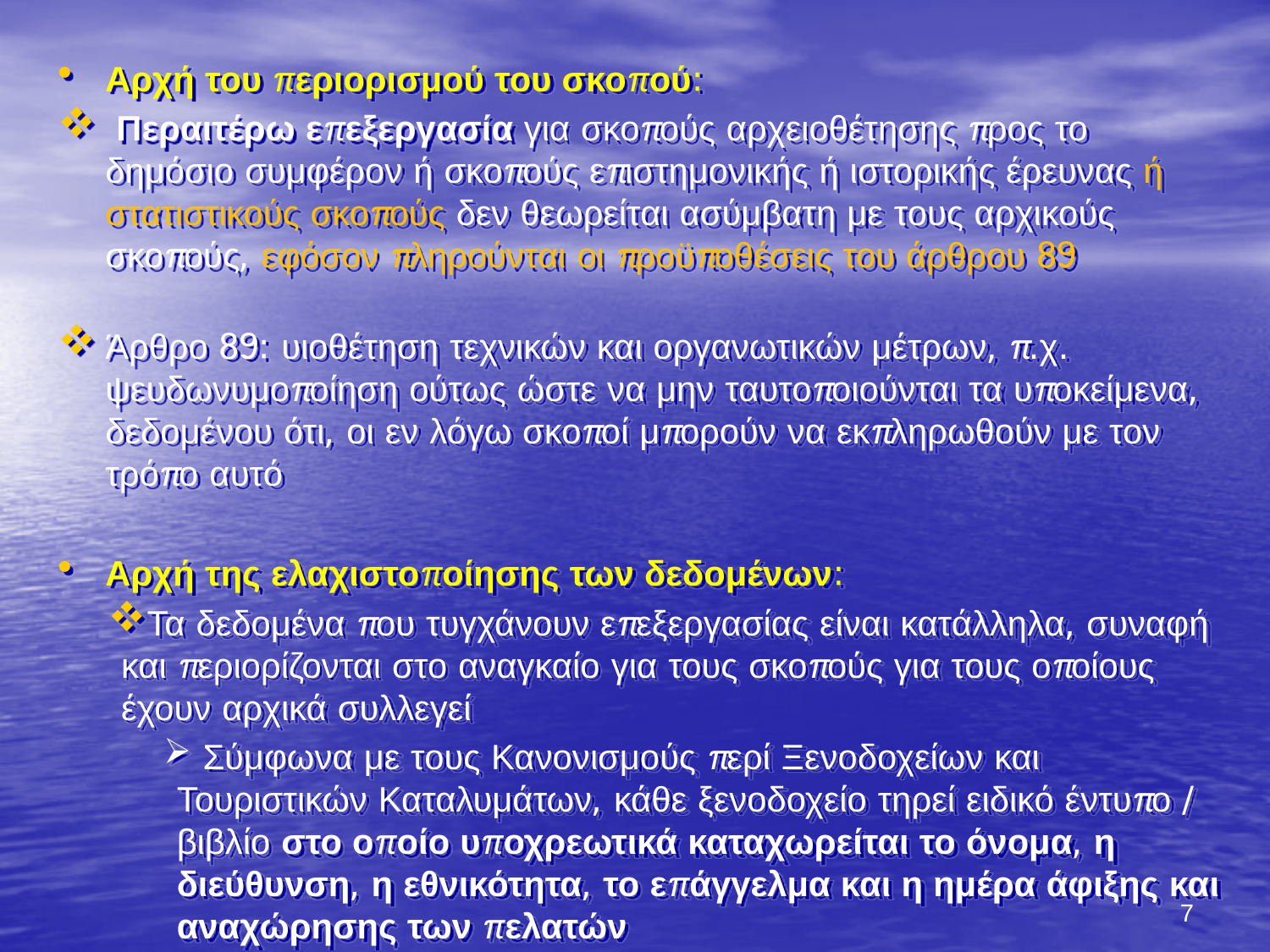

Αρχή του περιορισμού του σκοπού:
 Περαιτέρω επεξεργασία για σκοπούς αρχειοθέτησης προς το δημόσιο συμφέρον ή σκοπούς επιστημονικής ή ιστορικής έρευνας ή στατιστικούς σκοπούς δεν θεωρείται ασύμβατη με τους αρχικούς σκοπούς, εφόσον πληρούνται οι προϋποθέσεις του άρθρου 89

Άρθρο 89: υιοθέτηση τεχνικών και οργανωτικών μέτρων, π.χ. ψευδωνυμοποίηση ούτως ώστε να μην ταυτοποιούνται τα υποκείμενα, δεδομένου ότι, οι εν λόγω σκοποί μπορούν να εκπληρωθούν με τον τρόπο αυτό

Αρχή της ελαχιστοποίησης των δεδομένων:
Τα δεδομένα που τυγχάνουν επεξεργασίας είναι κατάλληλα, συναφή και περιορίζονται στο αναγκαίο για τους σκοπούς για τους οποίους έχουν αρχικά συλλεγεί
 Σύμφωνα με τους Κανονισμούς περί Ξενοδοχείων και Τουριστικών Καταλυμάτων, κάθε ξενοδοχείο τηρεί ειδικό έντυπο / βιβλίο στο οποίο υποχρεωτικά καταχωρείται το όνομα, η διεύθυνση, η εθνικότητα, το επάγγελμα και η ημέρα άφιξης και αναχώρησης των πελατών

7